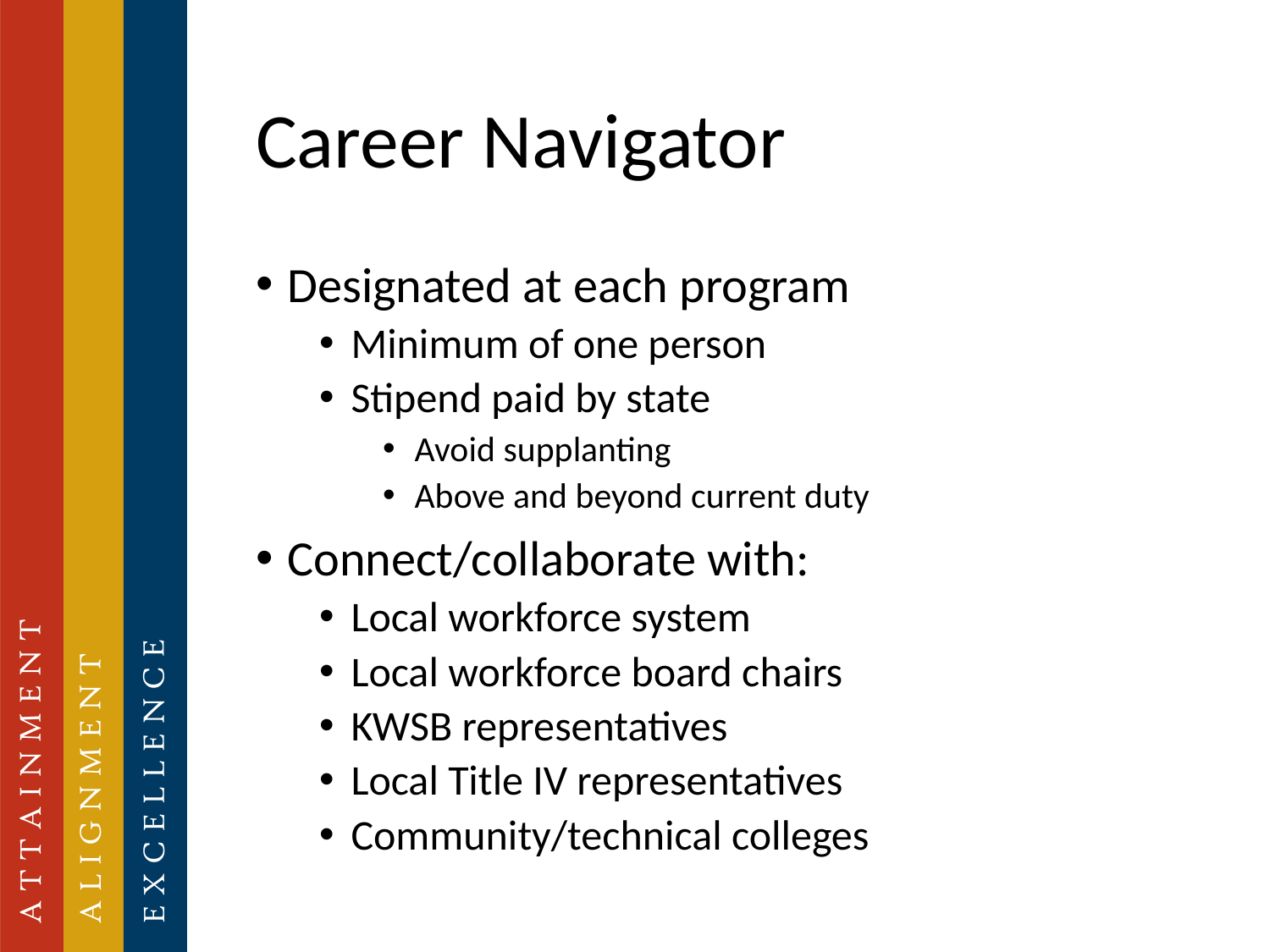

# Career Navigator
Designated at each program
Minimum of one person
Stipend paid by state
Avoid supplanting
Above and beyond current duty
Connect/collaborate with:
Local workforce system
Local workforce board chairs
KWSB representatives
Local Title IV representatives
Community/technical colleges